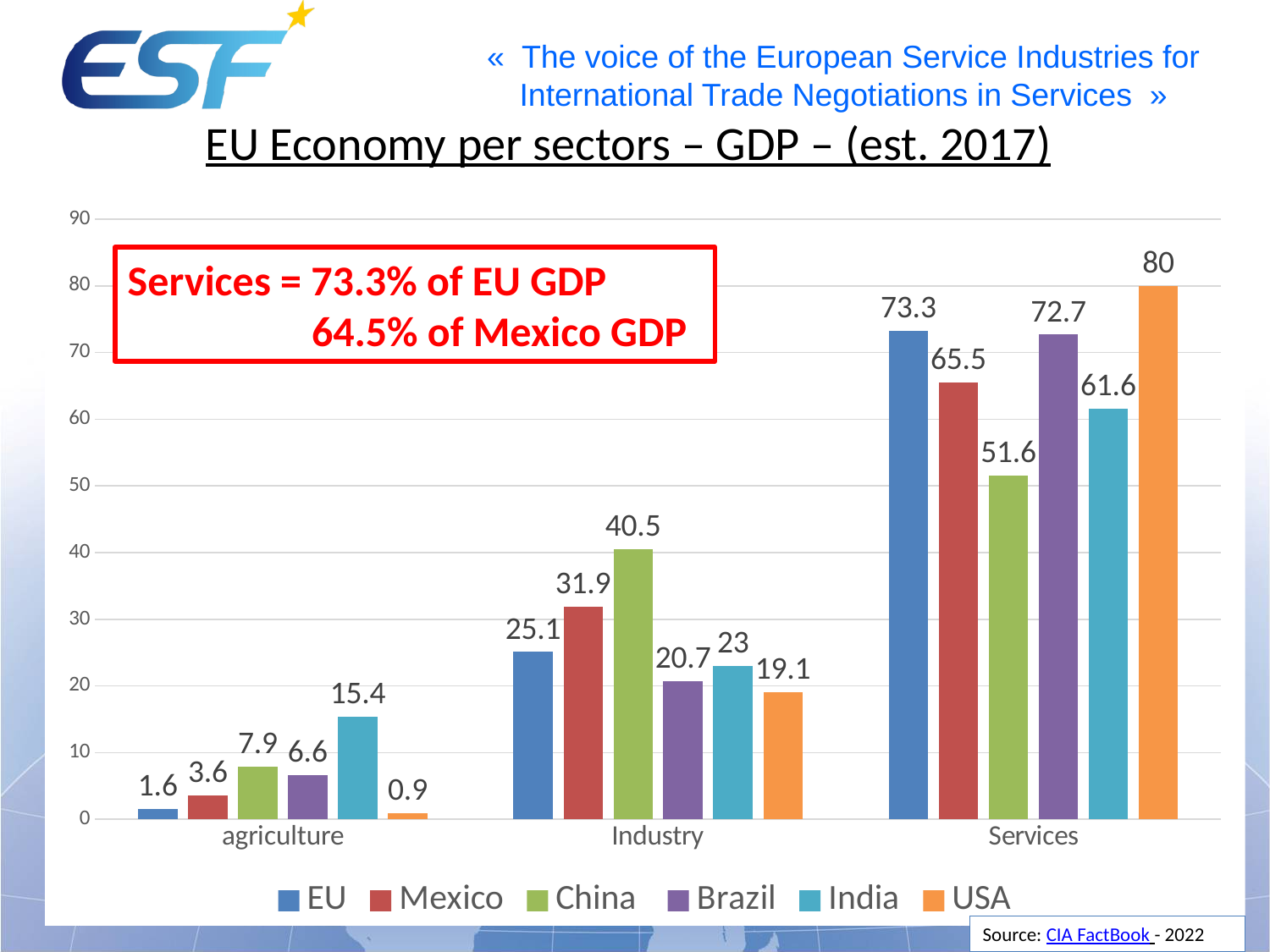

# EU Economy per sectors – GDP – (est. 2017)

### Chart

| Category | EU | Mexico | China  | Brazil | India | USA |
|---|---|---|---|---|---|---|
| agriculture | 1.6 | 3.6 | 7.9 | 6.6 | 15.4 | 0.9 |
| Industry | 25.1 | 31.9 | 40.5 | 20.7 | 23.0 | 19.1 |
| Services | 73.3 | 65.5 | 51.6 | 72.7 | 61.6 | 80.0 |
Services = 73.3% of EU GDP
	      64.5% of Mexico GDP
Source: CIA FactBook - 2022